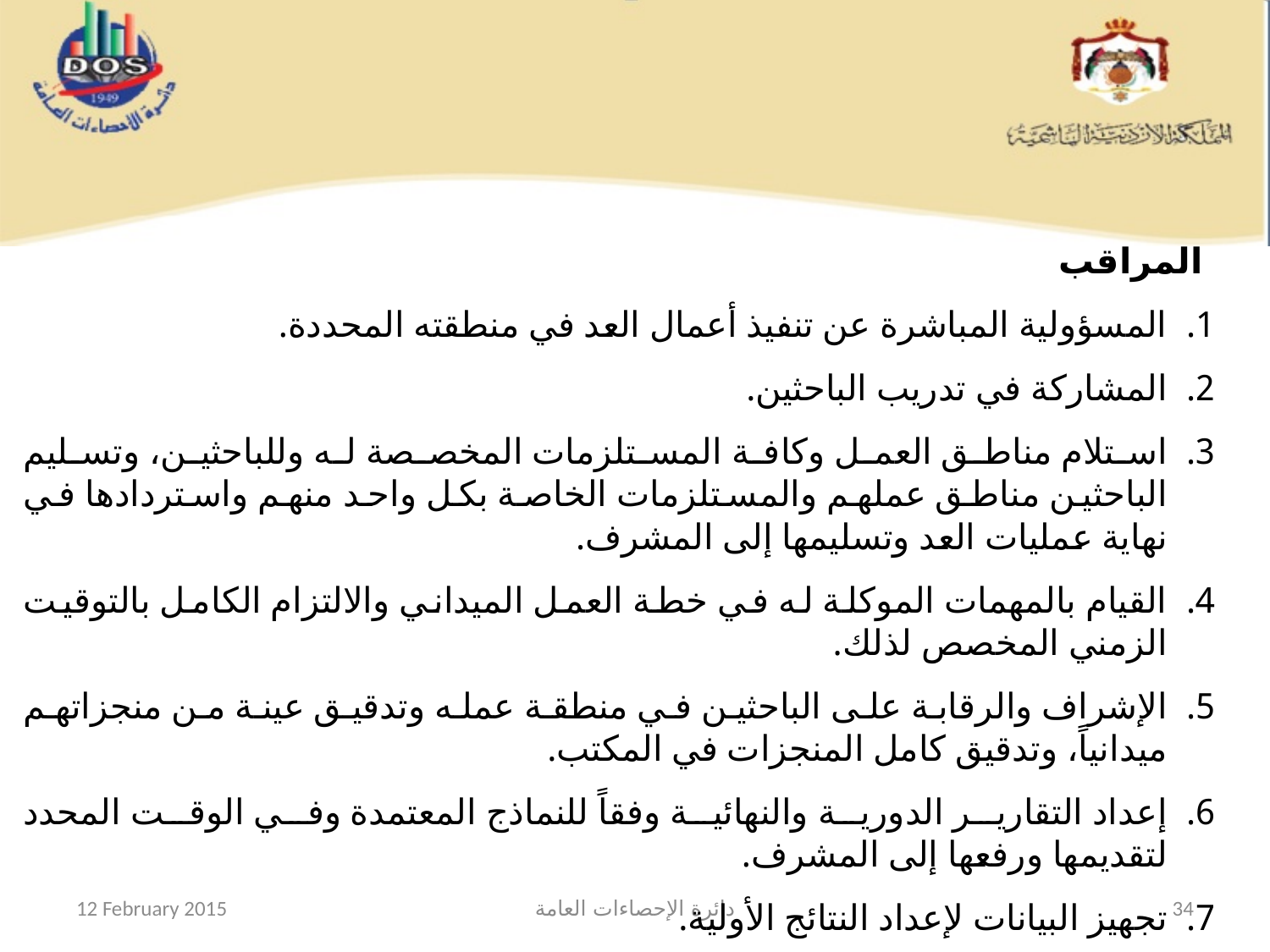

#
المراقب
المسؤولية المباشرة عن تنفيذ أعمال العد في منطقته المحددة.
المشاركة في تدريب الباحثين.
استلام مناطق العمل وكافة المستلزمات المخصصة له وللباحثين، وتسليم الباحثين مناطق عملهم والمستلزمات الخاصة بكل واحد منهم واستردادها في نهاية عمليات العد وتسليمها إلى المشرف.
القيام بالمهمات الموكلة له في خطة العمل الميداني والالتزام الكامل بالتوقيت الزمني المخصص لذلك.
الإشراف والرقابة على الباحثين في منطقة عمله وتدقيق عينة من منجزاتهم ميدانياً، وتدقيق كامل المنجزات في المكتب.
إعداد التقارير الدورية والنهائية وفقاً للنماذج المعتمدة وفي الوقت المحدد لتقديمها ورفعها إلى المشرف.
تجهيز البيانات لإعداد النتائج الأولية.
12 February 2015
دائرة الإحصاءات العامة
34